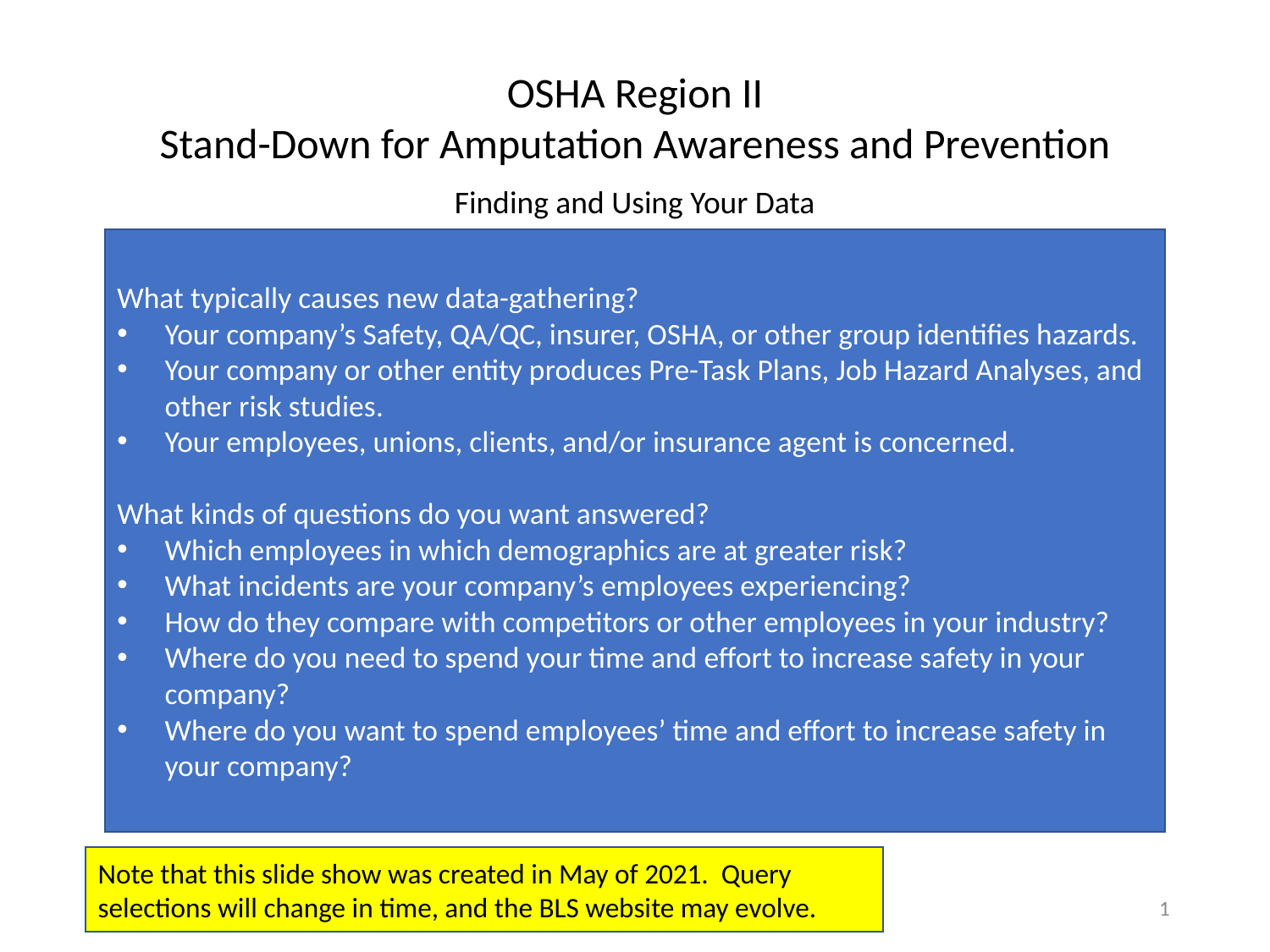

OSHA Region II
Stand-Down for Amputation Awareness and Prevention
Finding and Using Your Data
What typically causes new data-gathering?
Your company’s Safety, QA/QC, insurer, OSHA, or other group identifies hazards.
Your company or other entity produces Pre-Task Plans, Job Hazard Analyses, and other risk studies.
Your employees, unions, clients, and/or insurance agent is concerned.

What kinds of questions do you want answered?
Which employees in which demographics are at greater risk?
What incidents are your company’s employees experiencing?
How do they compare with competitors or other employees in your industry?
Where do you need to spend your time and effort to increase safety in your company?
Where do you want to spend employees’ time and effort to increase safety in your company?
Note that this slide show was created in May of 2021.  Query selections will change in time, and the BLS website may evolve.
1